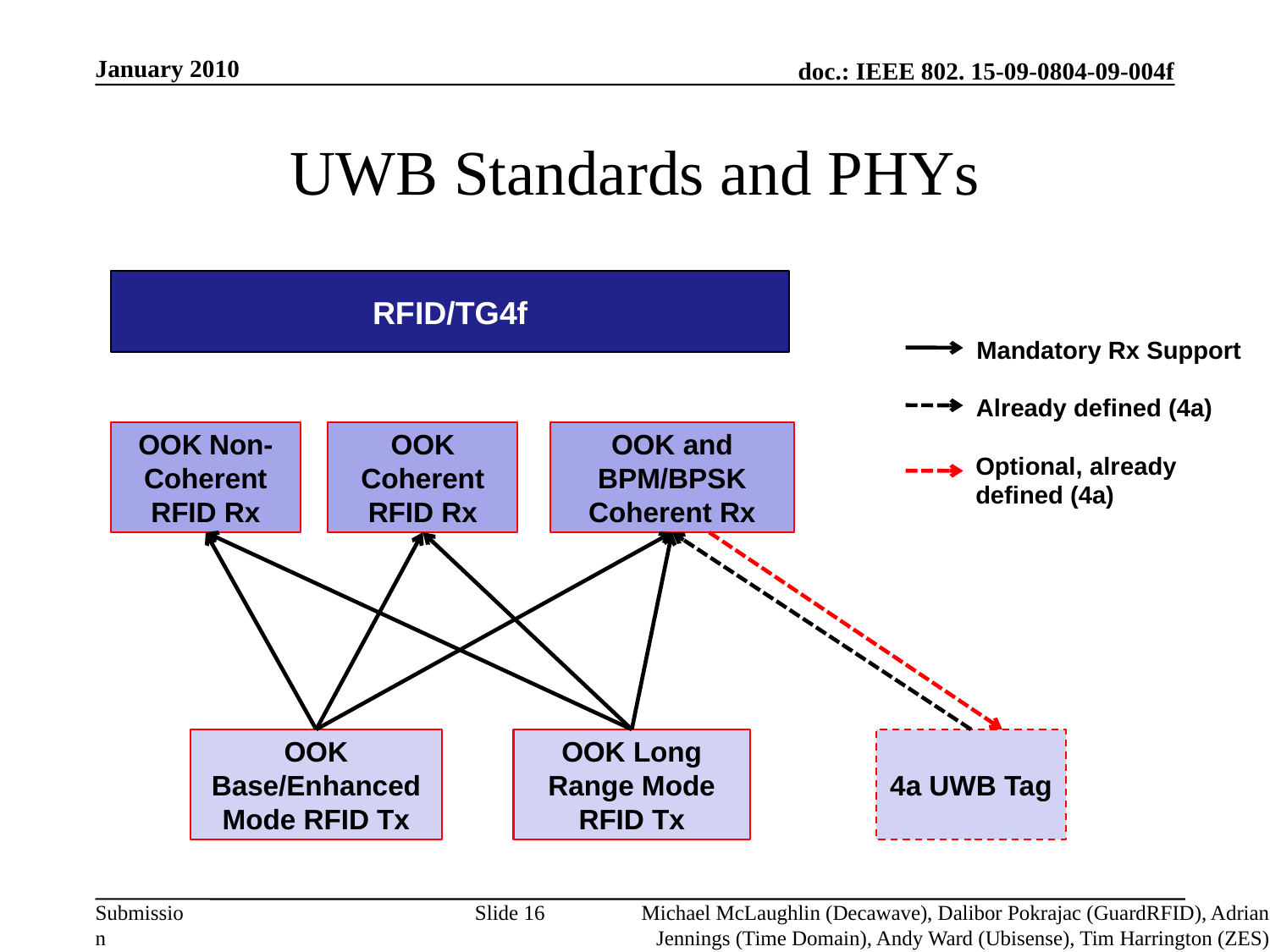

January 2010
# UWB Standards and PHYs
RFID/TG4f
Mandatory Rx Support
Already defined (4a)
OOK Non-Coherent RFID Rx
OOK Coherent RFID Rx
OOK and BPM/BPSK Coherent Rx
Optional, already defined (4a)
4a UWB Tag
OOK Base/Enhanced Mode RFID Tx
OOK Long Range Mode RFID Tx
Slide 16
Michael McLaughlin (Decawave), Dalibor Pokrajac (GuardRFID), Adrian Jennings (Time Domain), Andy Ward (Ubisense), Tim Harrington (ZES)